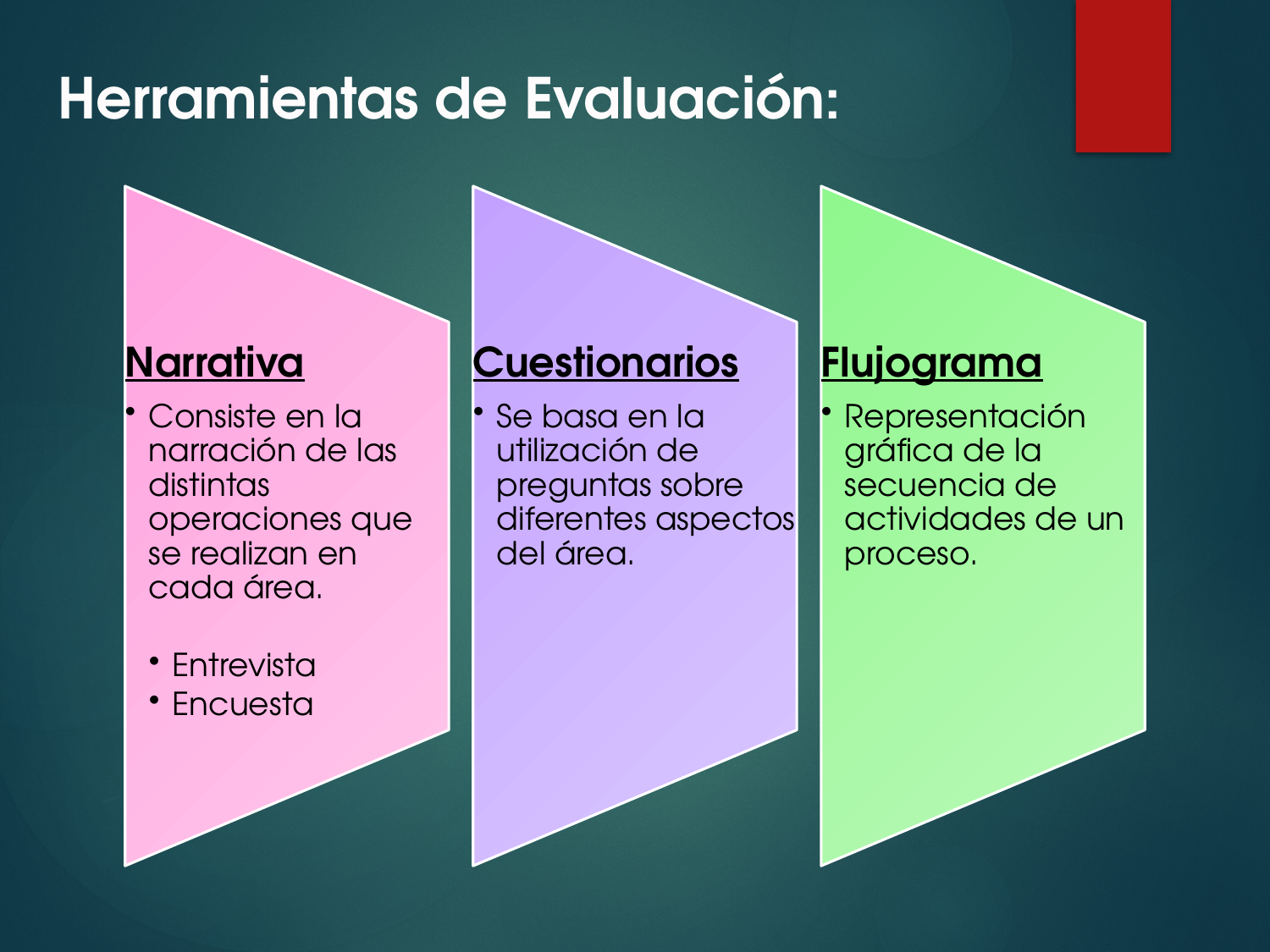

# Herramientas de Evaluación:
Narrativa
Consiste en la narración de las distintas operaciones que se realizan en cada área.

Entrevista
Encuesta
Cuestionarios
Se basa en la utilización de preguntas sobre diferentes aspectos del área.
Flujograma
Representación gráfica de la secuencia de actividades de un proceso.